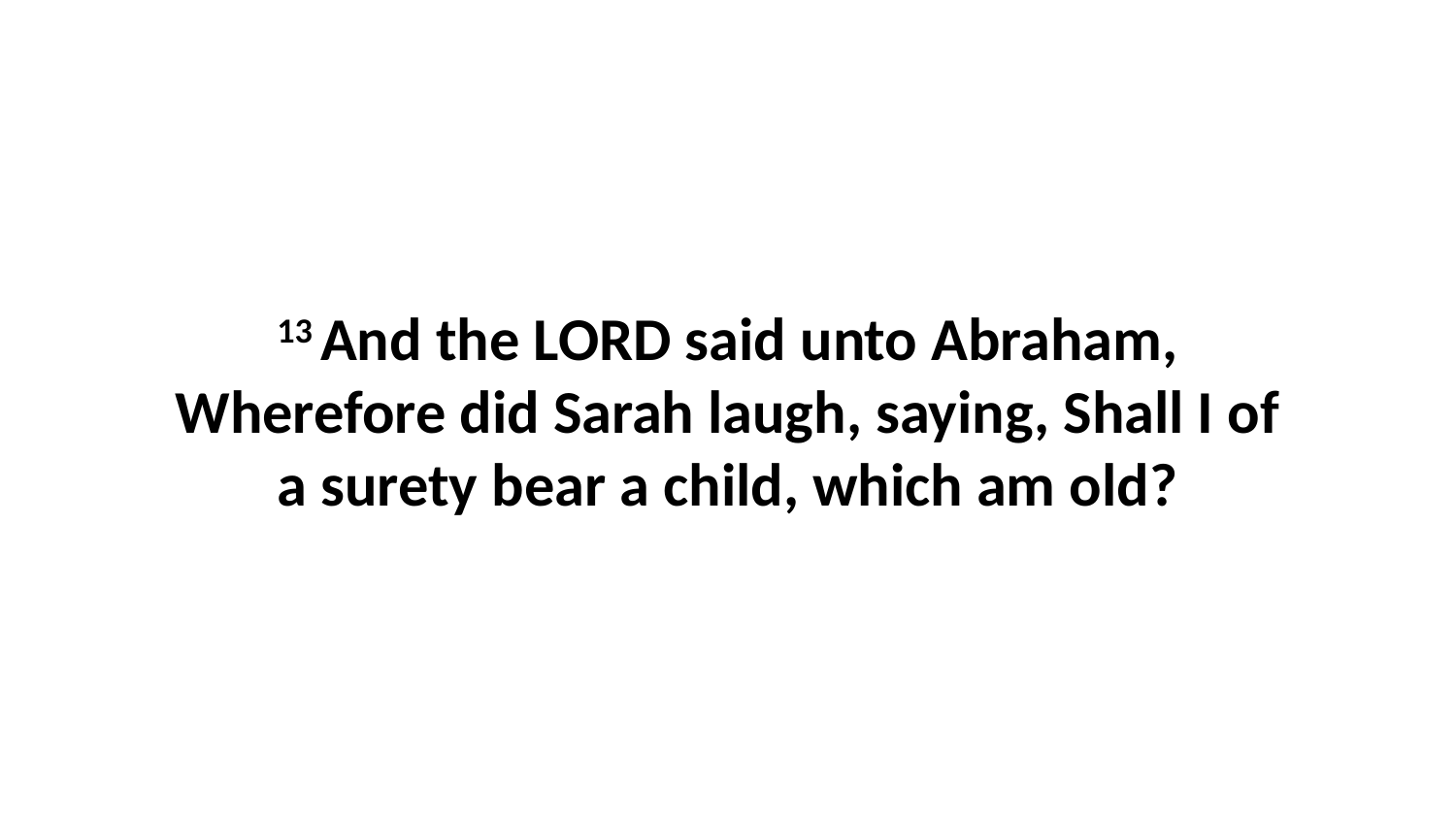

13 And the LORD said unto Abraham, Wherefore did Sarah laugh, saying, Shall I of a surety bear a child, which am old?